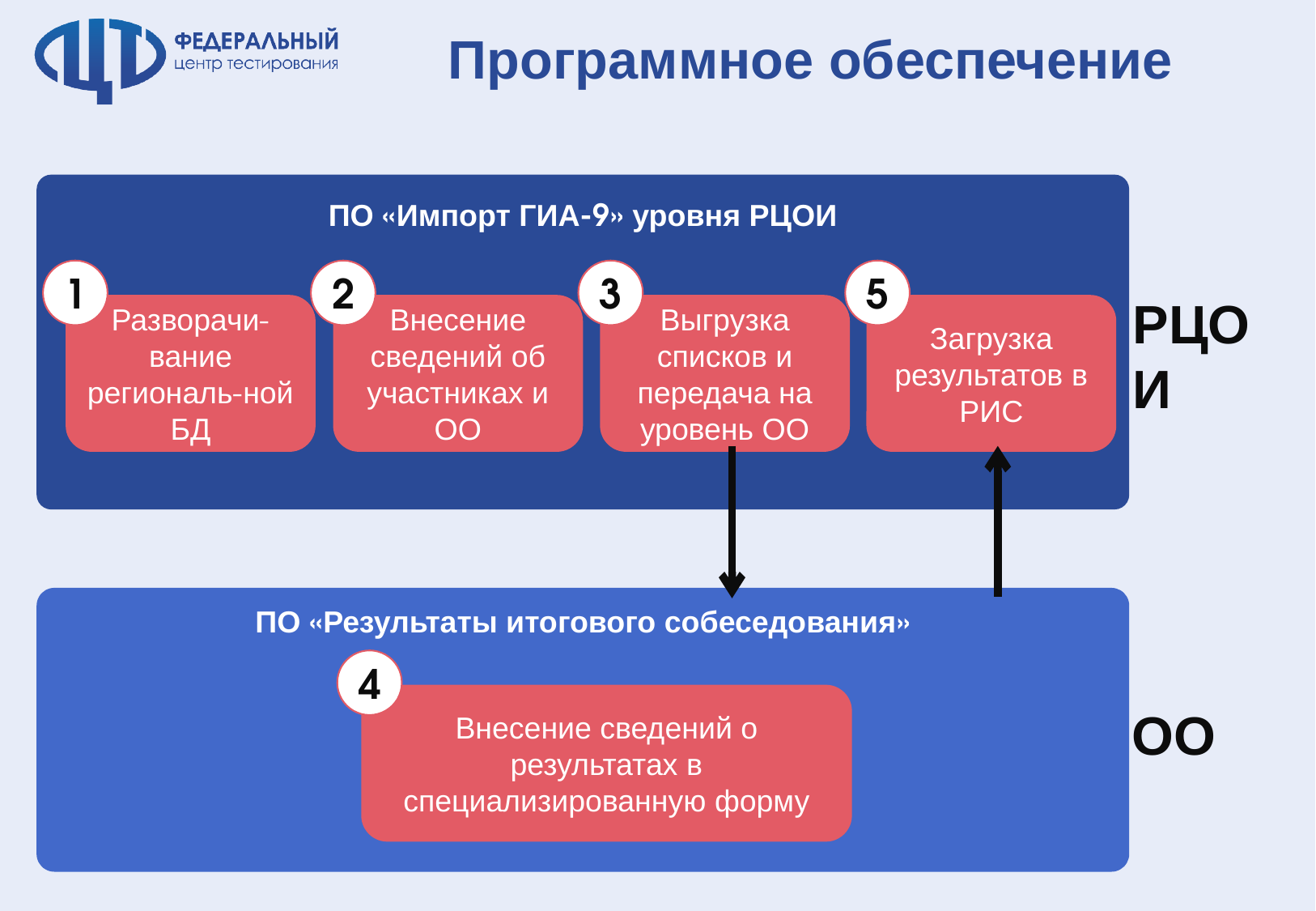

# Программное обеспечение
РЦОИ
ПО «Импорт ГИА-9» уровня РЦОИ

1
Разворачи-вание региональ-ной БД
2
Внесение сведений об участниках и ОО
3
Выгрузка списков и передача на уровень ОО
5
Загрузка результатов в РИС
ОО
ПО «Результаты итогового собеседования»

4
Внесение сведений о результатах в специализированную форму